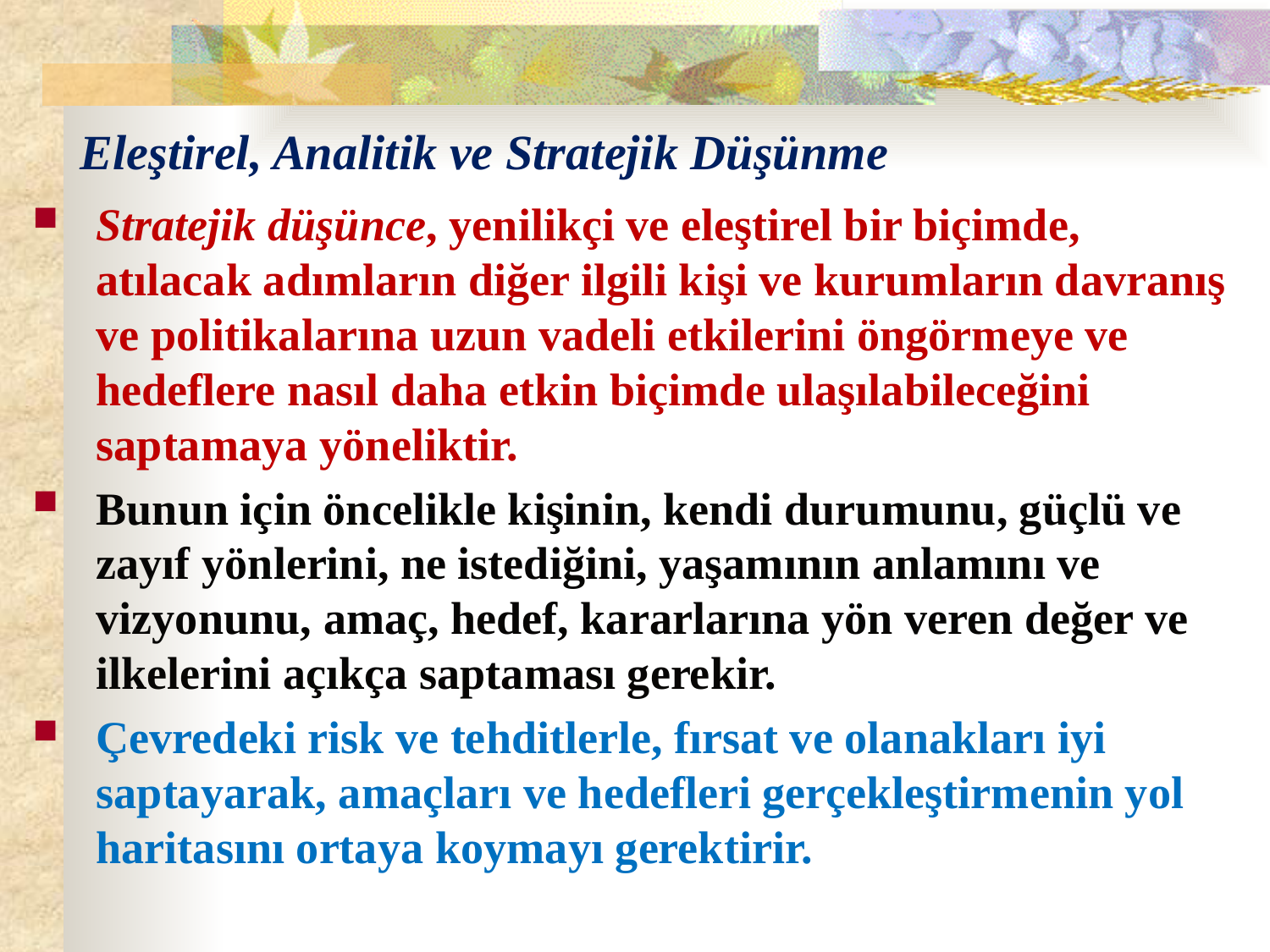

# Eleştirel, Analitik ve Stratejik Düşünme
Stratejik düşünce, yenilikçi ve eleştirel bir biçimde, atılacak adımların diğer ilgili kişi ve kurumların davranış ve politikalarına uzun vadeli etkilerini öngörmeye ve hedeflere nasıl daha etkin biçimde ulaşılabileceğini saptamaya yöneliktir.
Bunun için öncelikle kişinin, kendi durumunu, güçlü ve zayıf yönlerini, ne istediğini, yaşamının anlamını ve vizyonunu, amaç, hedef, kararlarına yön veren değer ve ilkelerini açıkça saptaması gerekir.
Çevredeki risk ve tehditlerle, fırsat ve olanakları iyi saptayarak, amaçları ve hedefleri gerçekleştirmenin yol haritasını ortaya koymayı gerektirir.